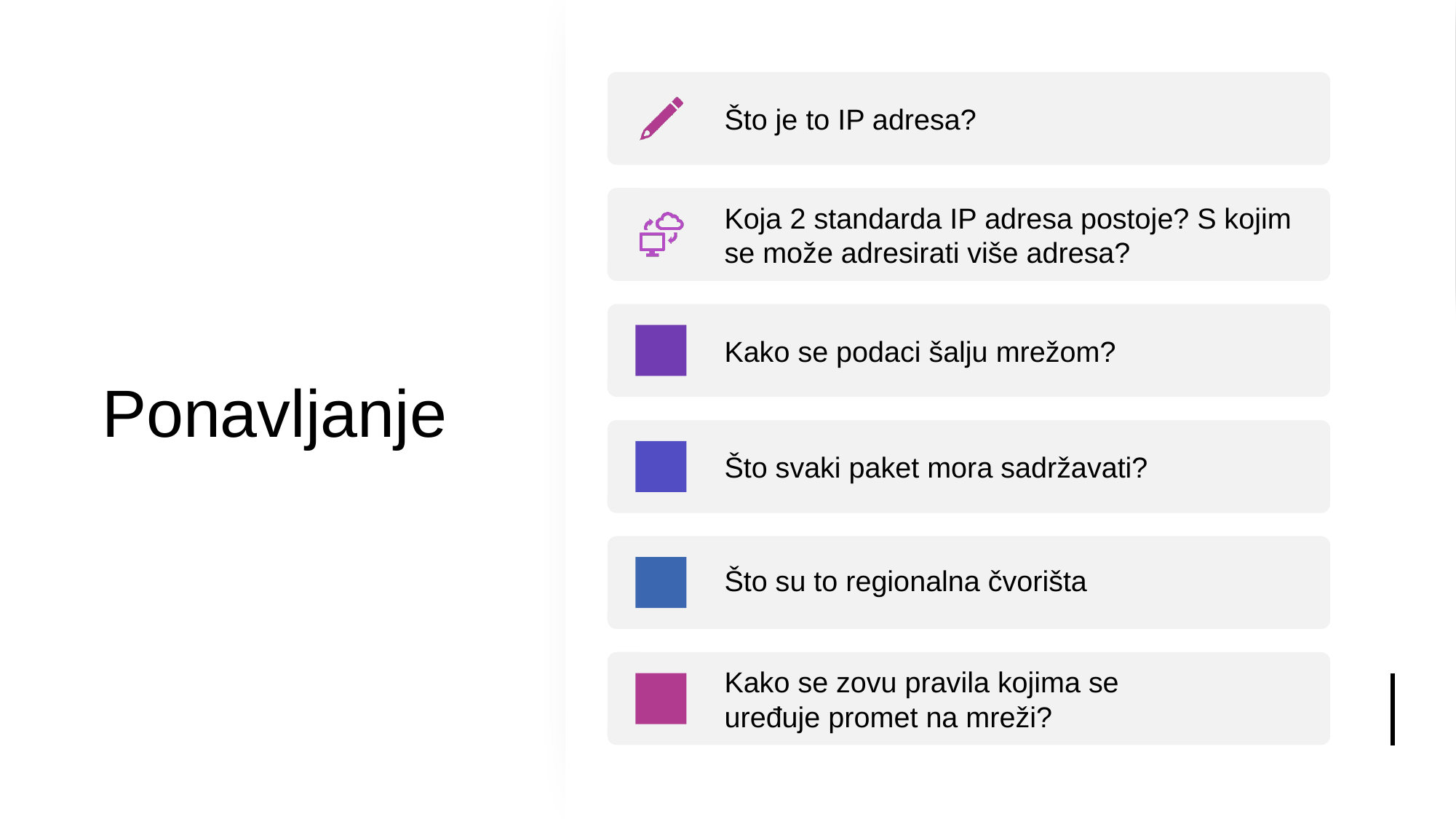

Što je to IP adresa?
Koja 2 standarda IP adresa postoje? S kojim se može adresirati više adresa?
Kako se podaci šalju mrežom?
Što svaki paket mora sadržavati?
Što su to regionalna čvorišta
Kako se zovu pravila kojima se uređuje promet na mreži?
# Ponavljanje